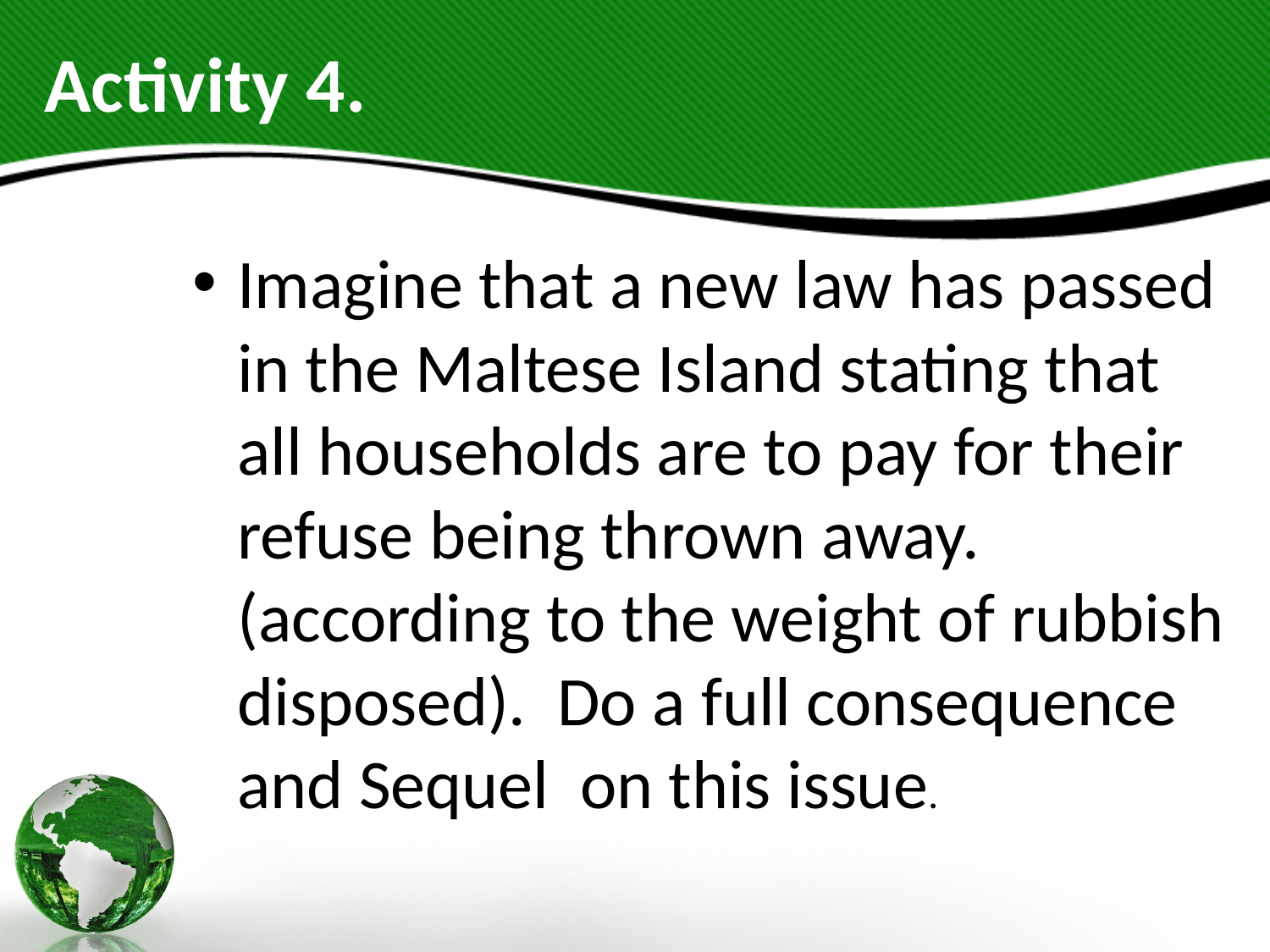

# Activity 4.
Imagine that a new law has passed in the Maltese Island stating that all households are to pay for their refuse being thrown away.  (according to the weight of rubbish disposed).  Do a full consequence and Sequel  on this issue.